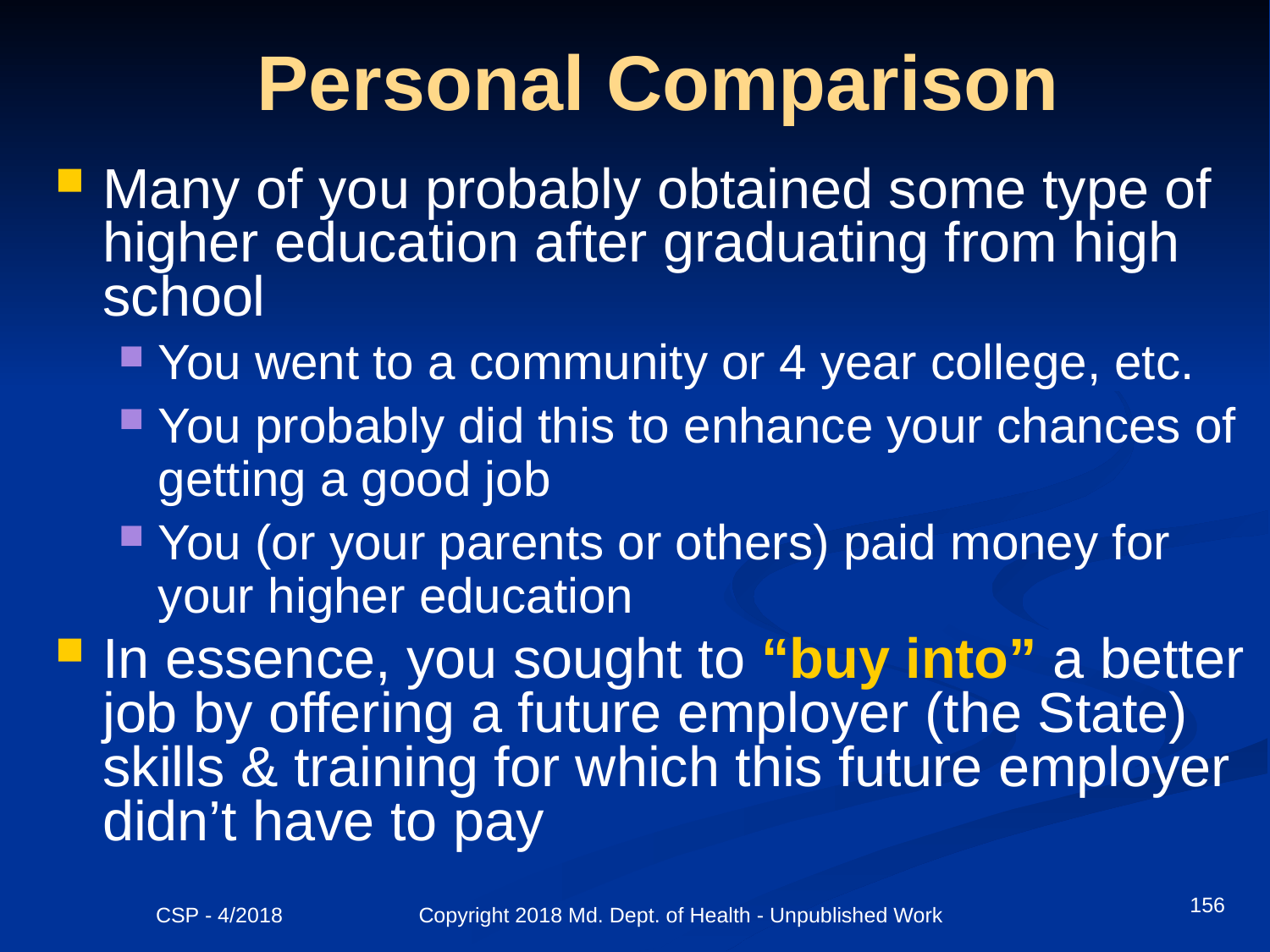

# Personal Comparison
Many of you probably obtained some type of higher education after graduating from high school
You went to a community or 4 year college, etc.
You probably did this to enhance your chances of getting a good job
You (or your parents or others) paid money for your higher education
In essence, you sought to “buy into” a better job by offering a future employer (the State) skills & training for which this future employer didn’t have to pay
156
CSP - 4/2018                       Copyright 2018 Md. Dept. of Health - Unpublished Work